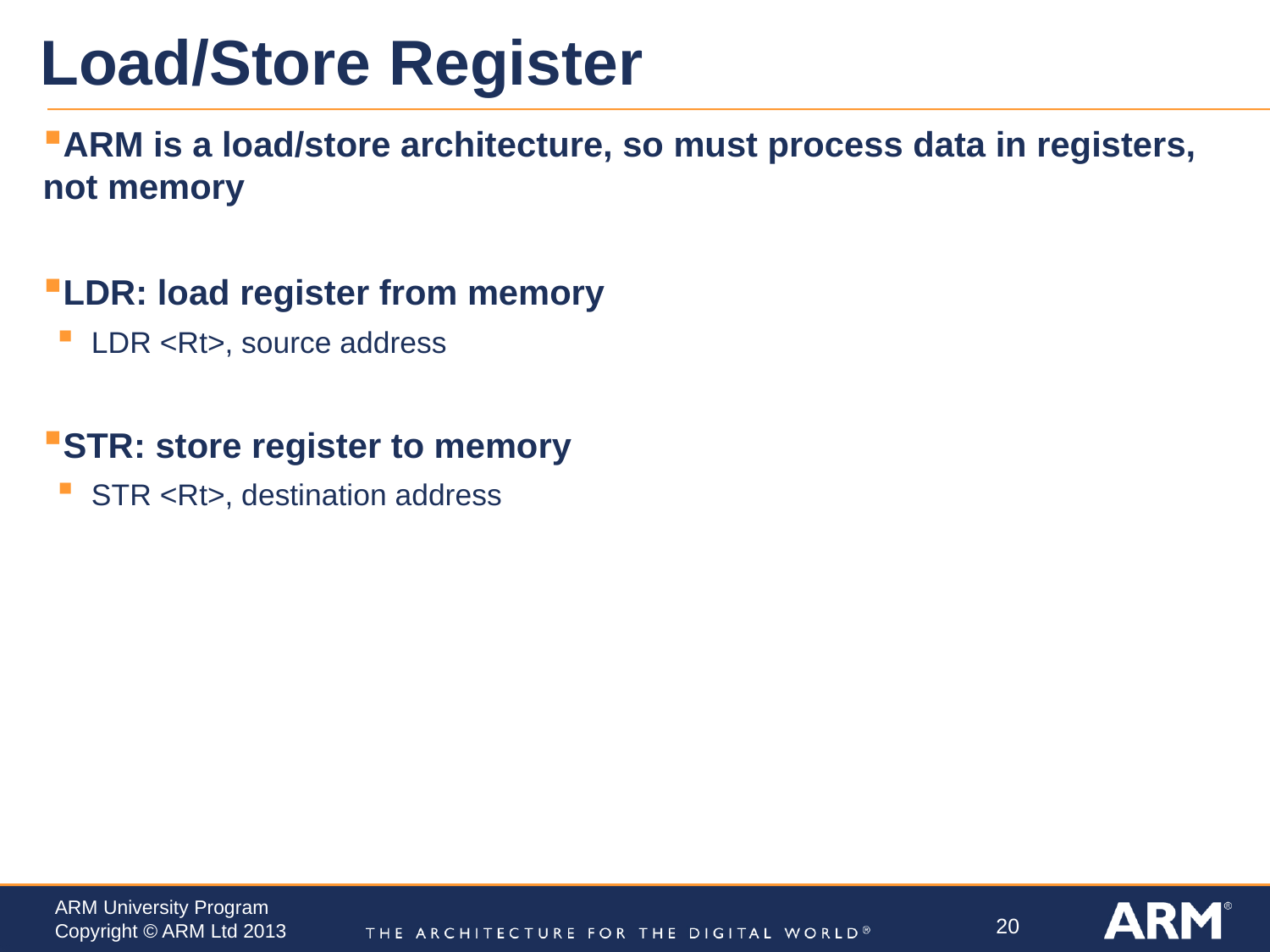

# Load/Store Register
ARM is a load/store architecture, so must process data in registers, not memory

LDR: load register from memory
LDR <Rt>, source address

STR: store register to memory
STR <Rt>, destination address